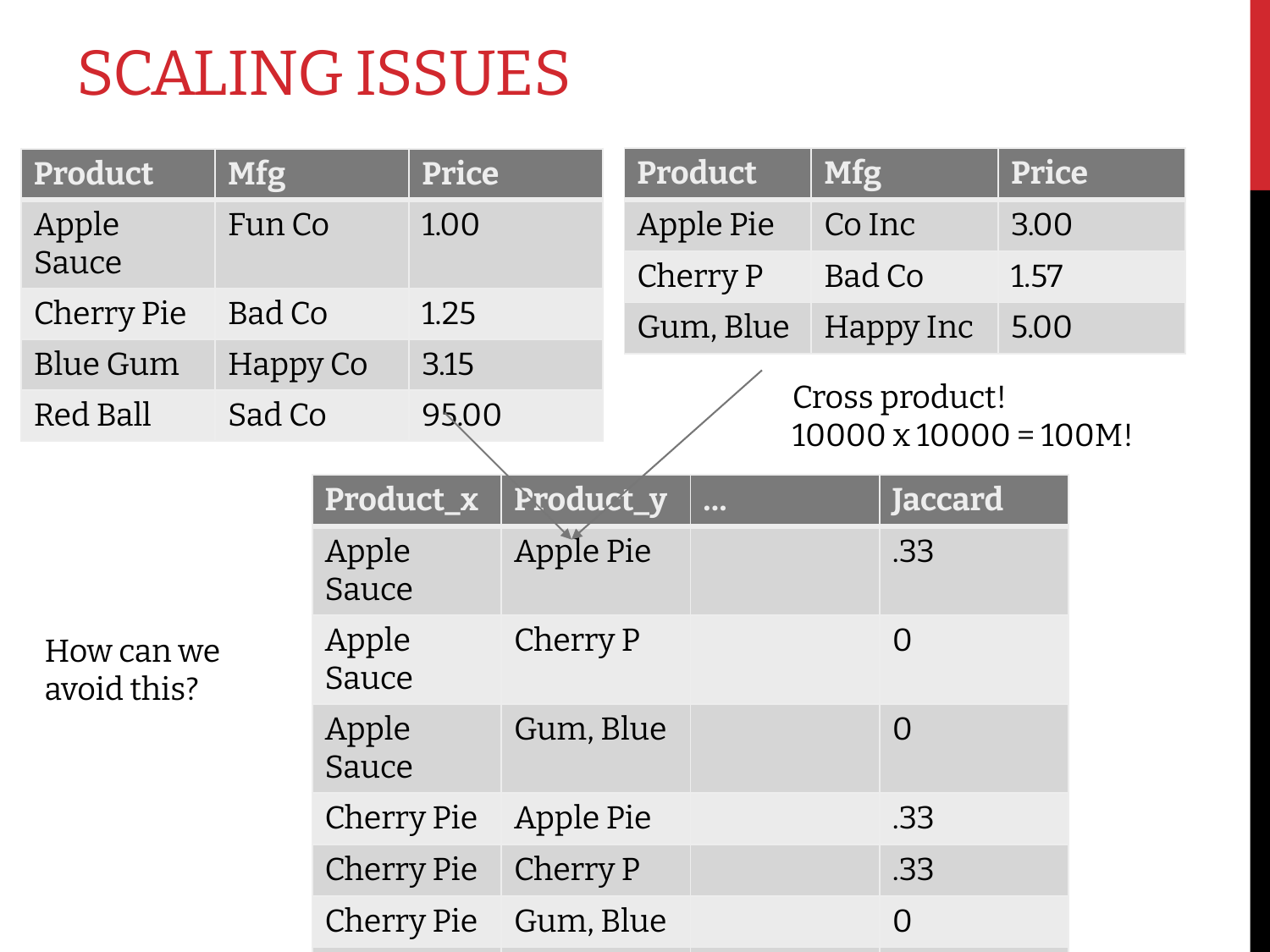

# Scaling issues
| Product | Mfg | Price |
| --- | --- | --- |
| Apple Pie | Co Inc | 3.00 |
| Cherry P | Bad Co | 1.57 |
| Gum, Blue | Happy Inc | 5.00 |
| Product | Mfg | Price |
| --- | --- | --- |
| Apple Sauce | Fun Co | 1.00 |
| Cherry Pie | Bad Co | 1.25 |
| Blue Gum | Happy Co | 3.15 |
| Red Ball | Sad Co | 95.00 |
Cross product!
10000 x 10000 = 100M!
| Product\_x | Product\_y | … | Jaccard |
| --- | --- | --- | --- |
| Apple Sauce | Apple Pie |  | .33 |
| Apple Sauce | Cherry P |  | 0 |
| Apple Sauce | Gum, Blue |  | 0 |
| Cherry Pie | Apple Pie |  | .33 |
| Cherry Pie | Cherry P |  | .33 |
| Cherry Pie | Gum, Blue |  | 0 |
|  |  |  |  |
|  |  |  |  |
|  |  |  |  |
|  |  |  |  |
|  |  |  |  |
|  |  |  |  |
How can we avoid this?